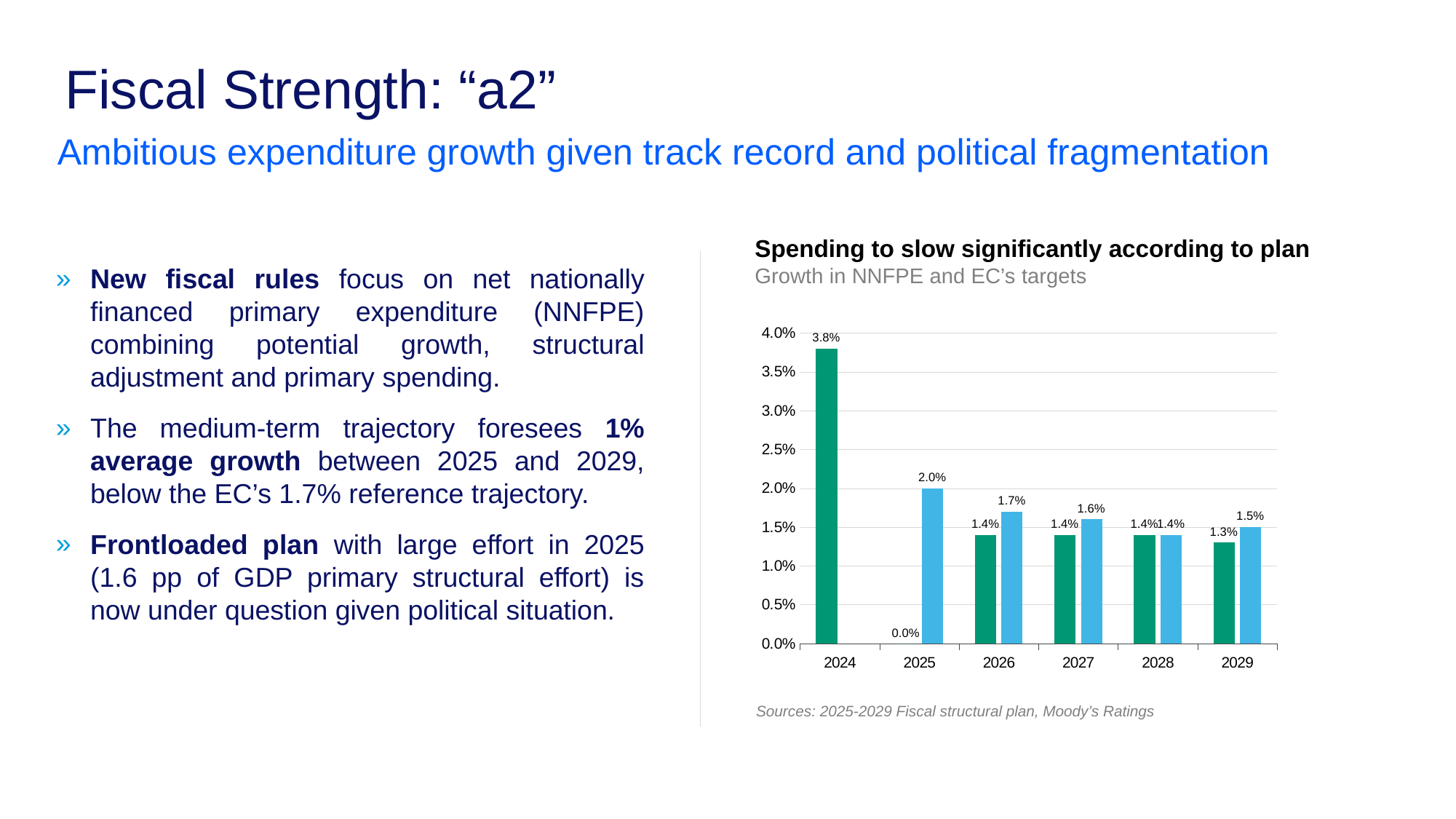

# Fiscal Strength: “a2”
Ambitious expenditure growth given track record and political fragmentation
Spending to slow significantly according to plan
Growth in NNFPE and EC’s targets

New fiscal rules focus on net nationally financed primary expenditure (NNFPE) combining potential growth, structural adjustment and primary spending.
The medium-term trajectory foresees 1% average growth between 2025 and 2029, below the EC’s 1.7% reference trajectory.
Frontloaded plan with large effort in 2025 (1.6 pp of GDP primary structural effort) is now under question given political situation.

### Chart

| Category | NNFPE France | EC's reference |
|---|---|---|
| 2024 | 0.038 | None |
| 2025 | 0.0 | 0.02 |
| 2026 | 0.014 | 0.017 |
| 2027 | 0.014 | 0.016 |
| 2028 | 0.014 | 0.014 |
| 2029 | 0.013 | 0.015 |
Sources: 2025-2029 Fiscal structural plan, Moody’s Ratings